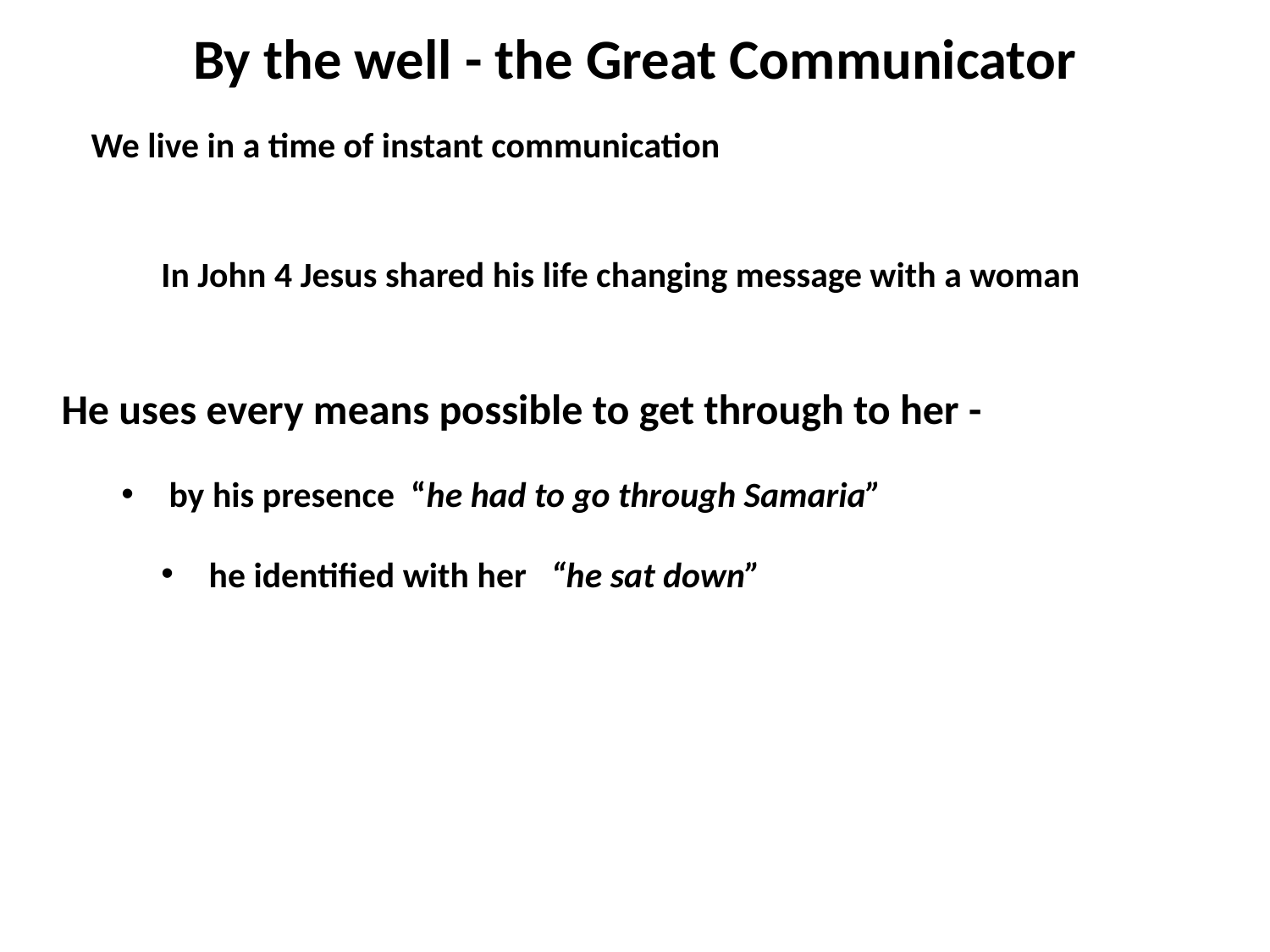

By the well - the Great Communicator
We live in a time of instant communication
In John 4 Jesus shared his life changing message with a woman
He uses every means possible to get through to her -
by his presence  “he had to go through Samaria”
he identified with her   “he sat down”